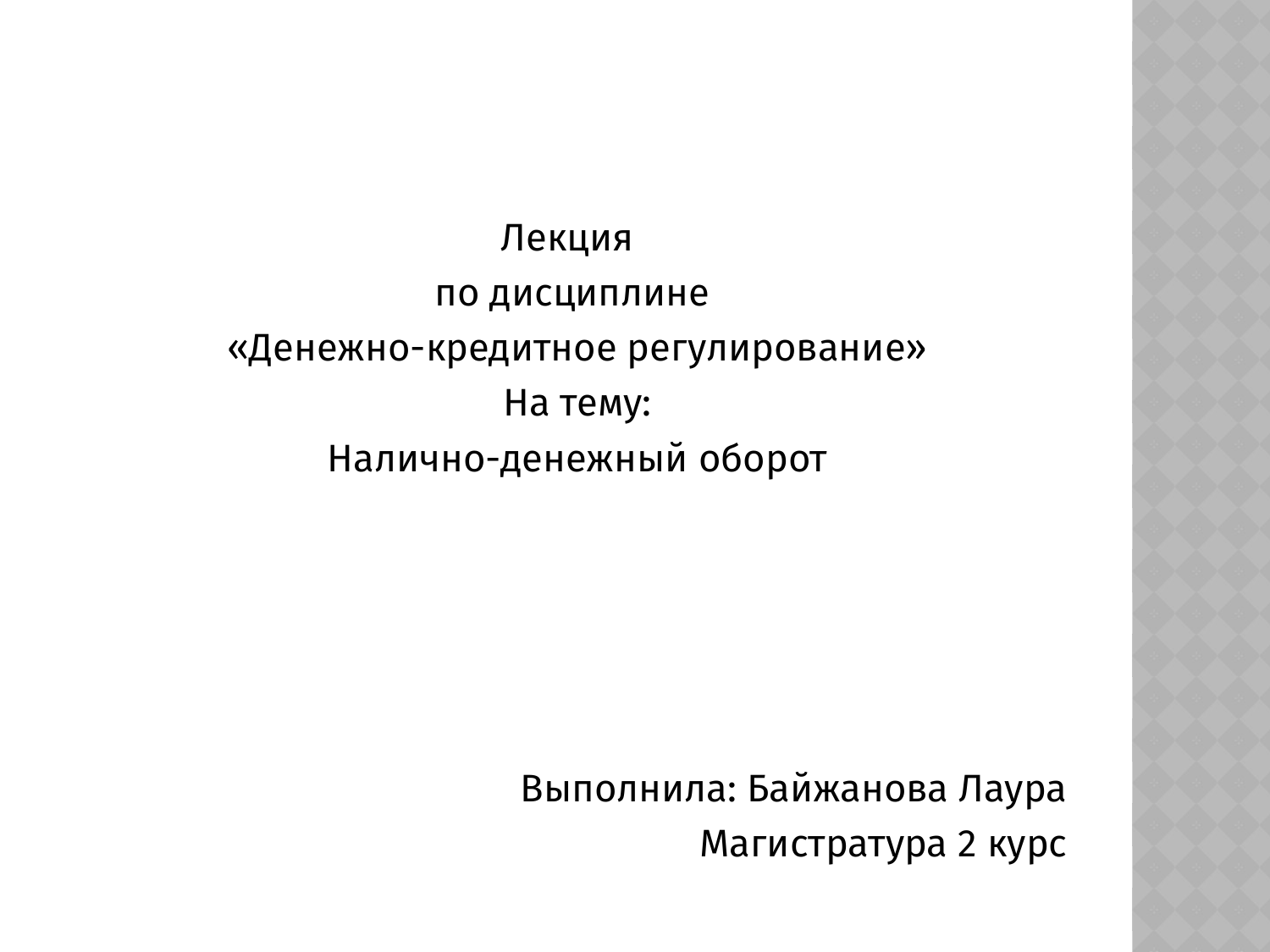

Лекция
по дисциплине
«Денежно-кредитное регулирование»
На тему:
Налично-денежный оборот

Выполнила: Байжанова Лаура
Магистратура 2 курс